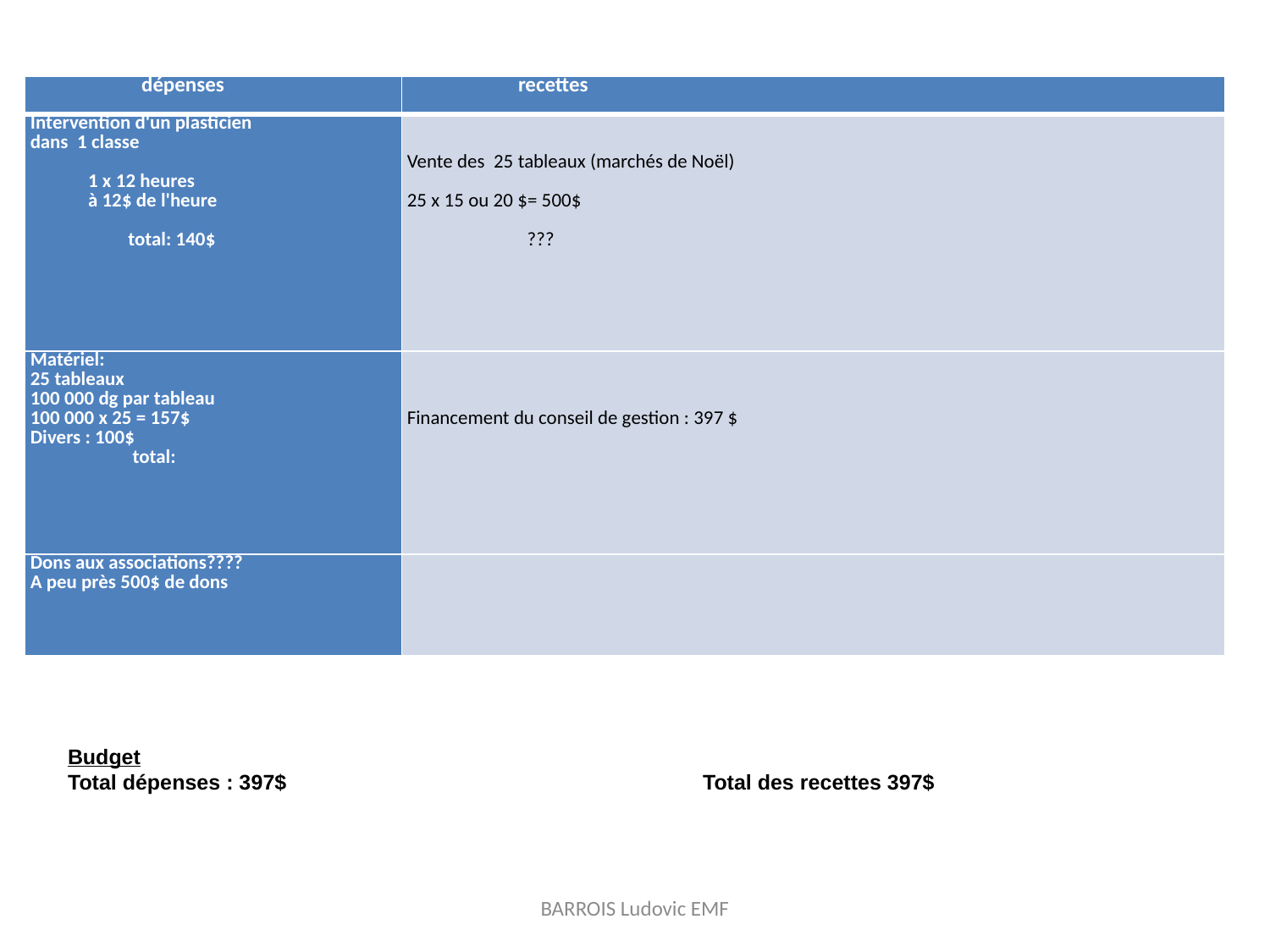

| dépenses | recettes |
| --- | --- |
| Intervention d'un plasticien dans 1 classe   1 x 12 heures à 12$ de l'heure   total: 140$ | Vente des 25 tableaux (marchés de Noël)   25 x 15 ou 20 $= 500$   ??? |
| Matériel: 25 tableaux 100 000 dg par tableau 100 000 x 25 = 157$ Divers : 100$ total: | Financement du conseil de gestion : 397 $ |
| Dons aux associations???? A peu près 500$ de dons |  |
Budget
Total dépenses : 397$ 				Total des recettes 397$

BARROIS Ludovic EMF